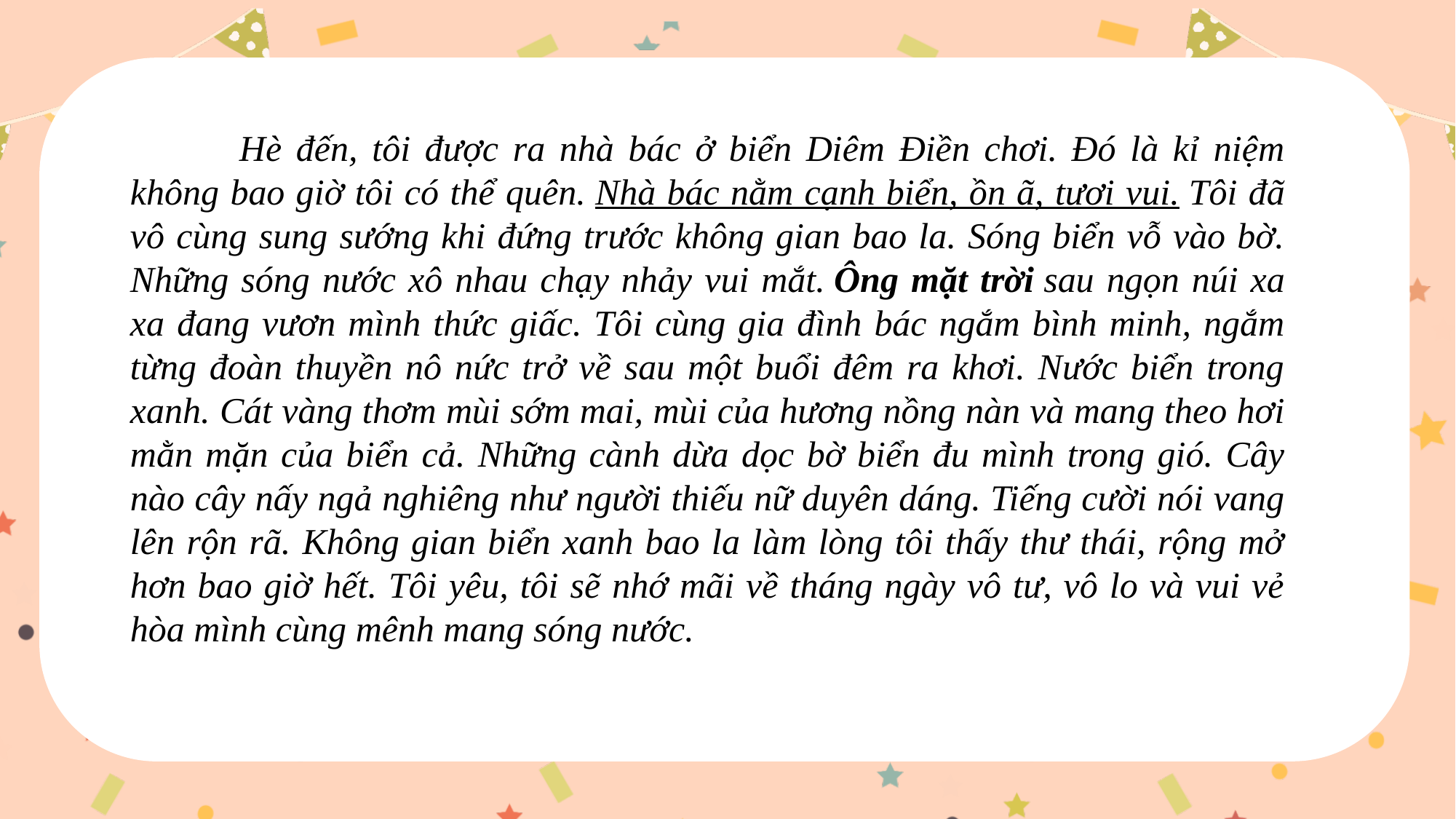

Hè đến, tôi được ra nhà bác ở biển Diêm Điền chơi. Đó là kỉ niệm không bao giờ tôi có thể quên. Nhà bác nằm cạnh biển, ồn ã, tươi vui. Tôi đã vô cùng sung sướng khi đứng trước không gian bao la. Sóng biển vỗ vào bờ. Những sóng nước xô nhau chạy nhảy vui mắt. Ông mặt trời sau ngọn núi xa xa đang vươn mình thức giấc. Tôi cùng gia đình bác ngắm bình minh, ngắm từng đoàn thuyền nô nức trở về sau một buổi đêm ra khơi. Nước biển trong xanh. Cát vàng thơm mùi sớm mai, mùi của hương nồng nàn và mang theo hơi mằn mặn của biển cả. Những cành dừa dọc bờ biển đu mình trong gió. Cây nào cây nấy ngả nghiêng như người thiếu nữ duyên dáng. Tiếng cười nói vang lên rộn rã. Không gian biển xanh bao la làm lòng tôi thấy thư thái, rộng mở hơn bao giờ hết. Tôi yêu, tôi sẽ nhớ mãi về tháng ngày vô tư, vô lo và vui vẻ hòa mình cùng mênh mang sóng nước.